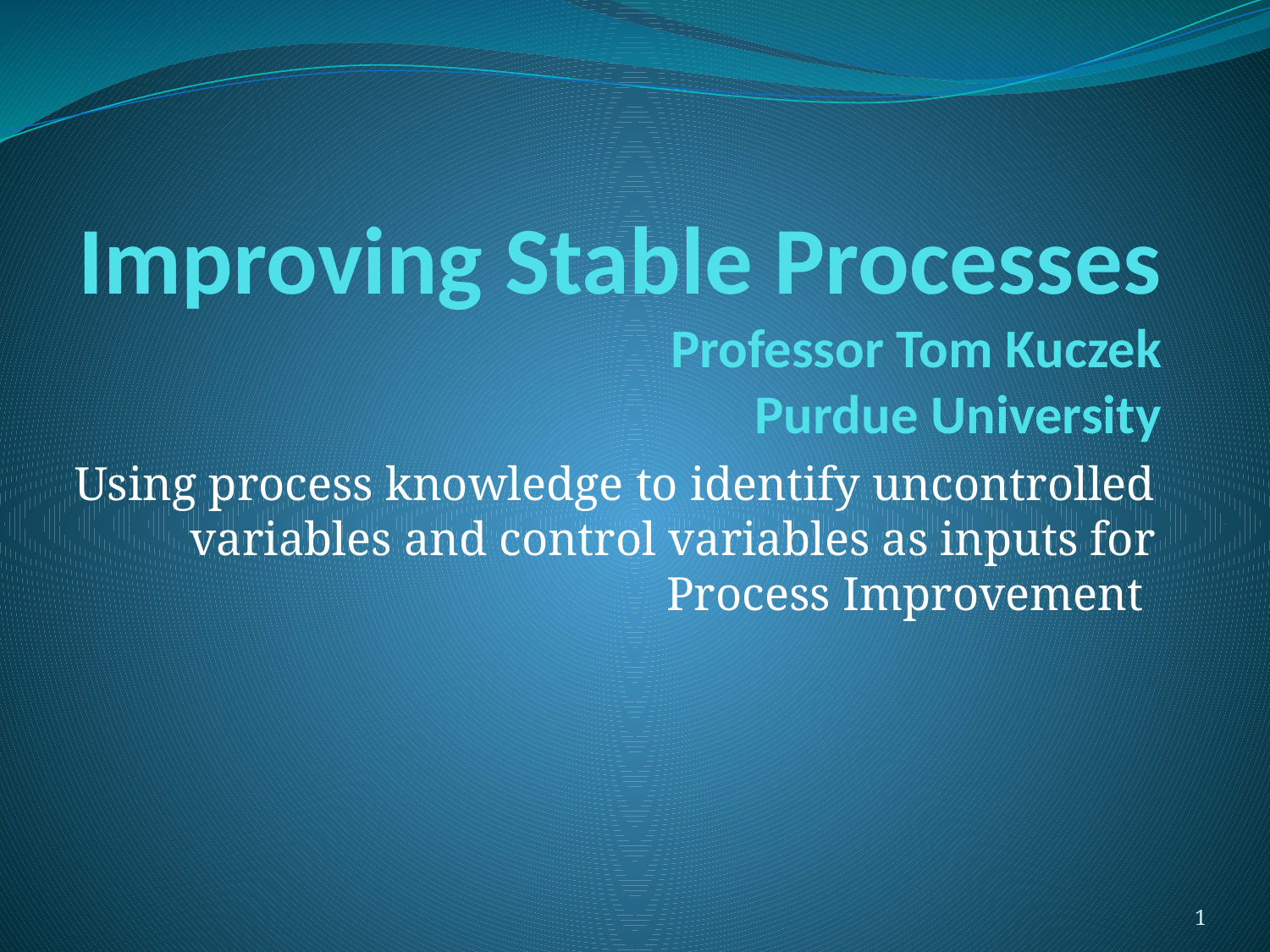

# Improving Stable Processes Professor Tom Kuczek Purdue University
Using process knowledge to identify uncontrolled variables and control variables as inputs for Process Improvement
1